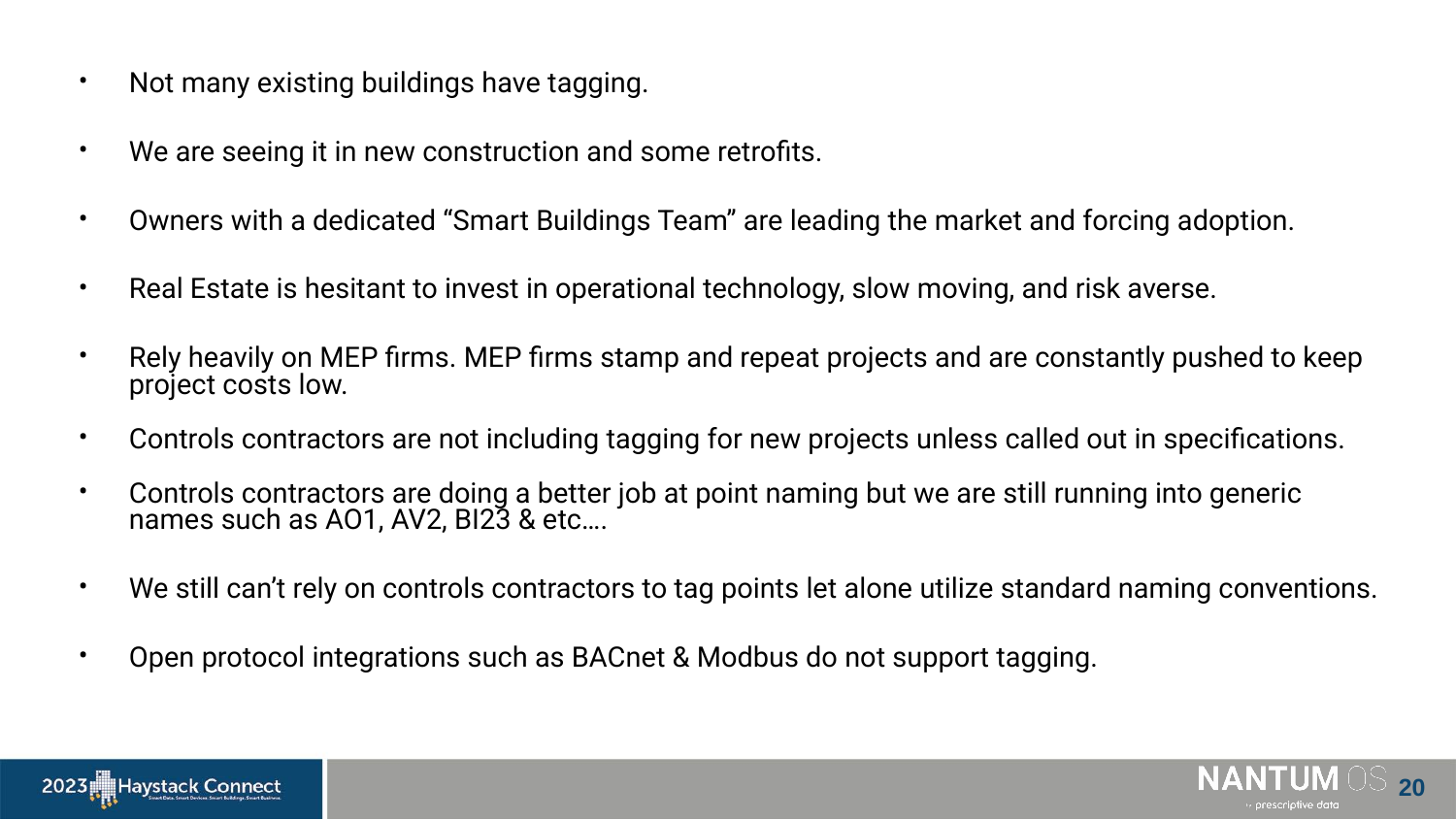

Not many existing buildings have tagging.

We are seeing it in new construction and some retrofits.

Owners with a dedicated “Smart Buildings Team” are leading the market and forcing adoption.

Real Estate is hesitant to invest in operational technology, slow moving, and risk averse.

Rely heavily on MEP firms. MEP firms stamp and repeat projects and are constantly pushed to keep project costs low.
Controls contractors are not including tagging for new projects unless called out in specifications.
Controls contractors are doing a better job at point naming but we are still running into generic names such as AO1, AV2, BI23 & etc….

We still can’t rely on controls contractors to tag points let alone utilize standard naming conventions.

Open protocol integrations such as BACnet & Modbus do not support tagging.
20